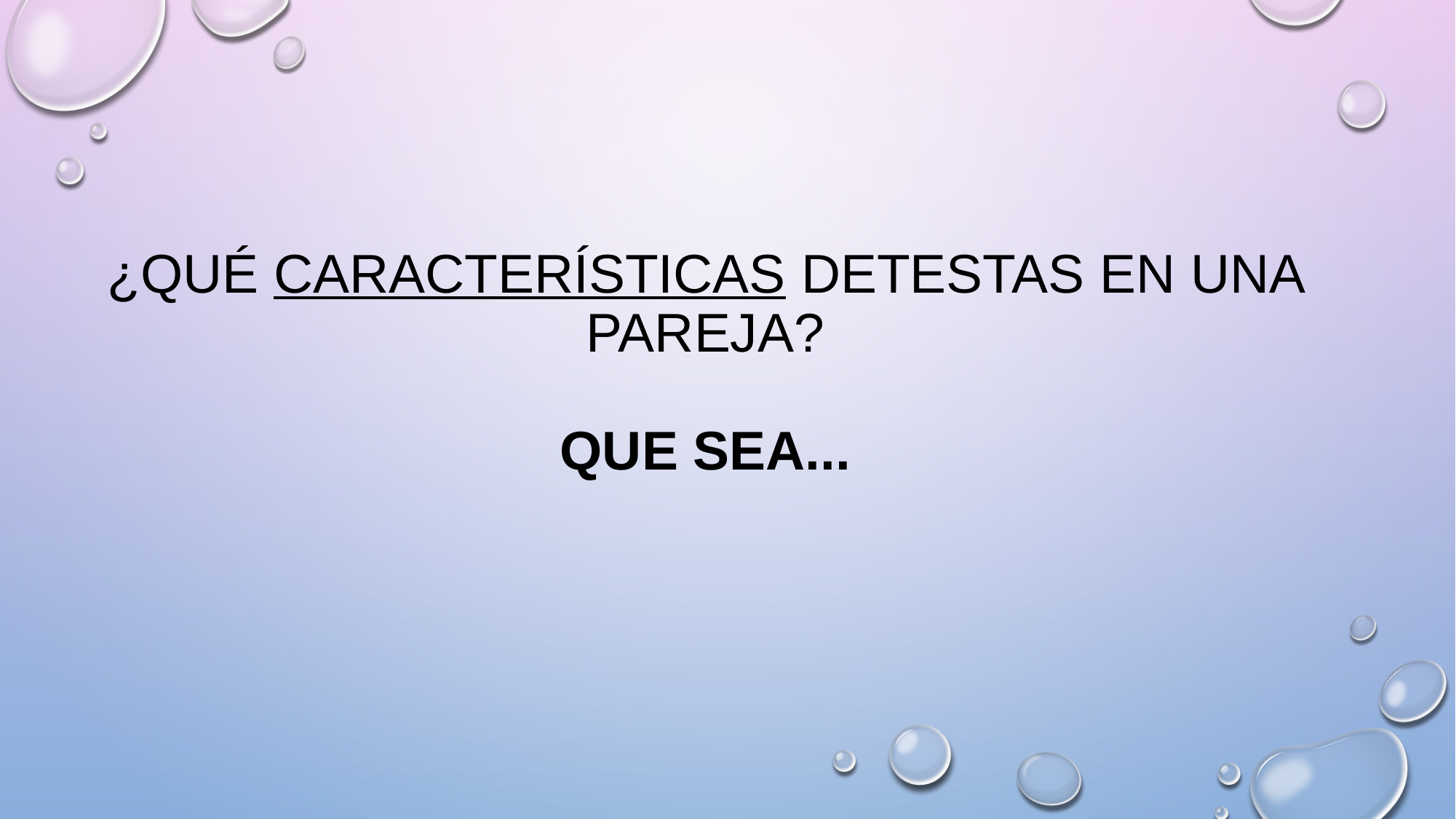

# ¿qué características detestas en una pareja? Que sea...